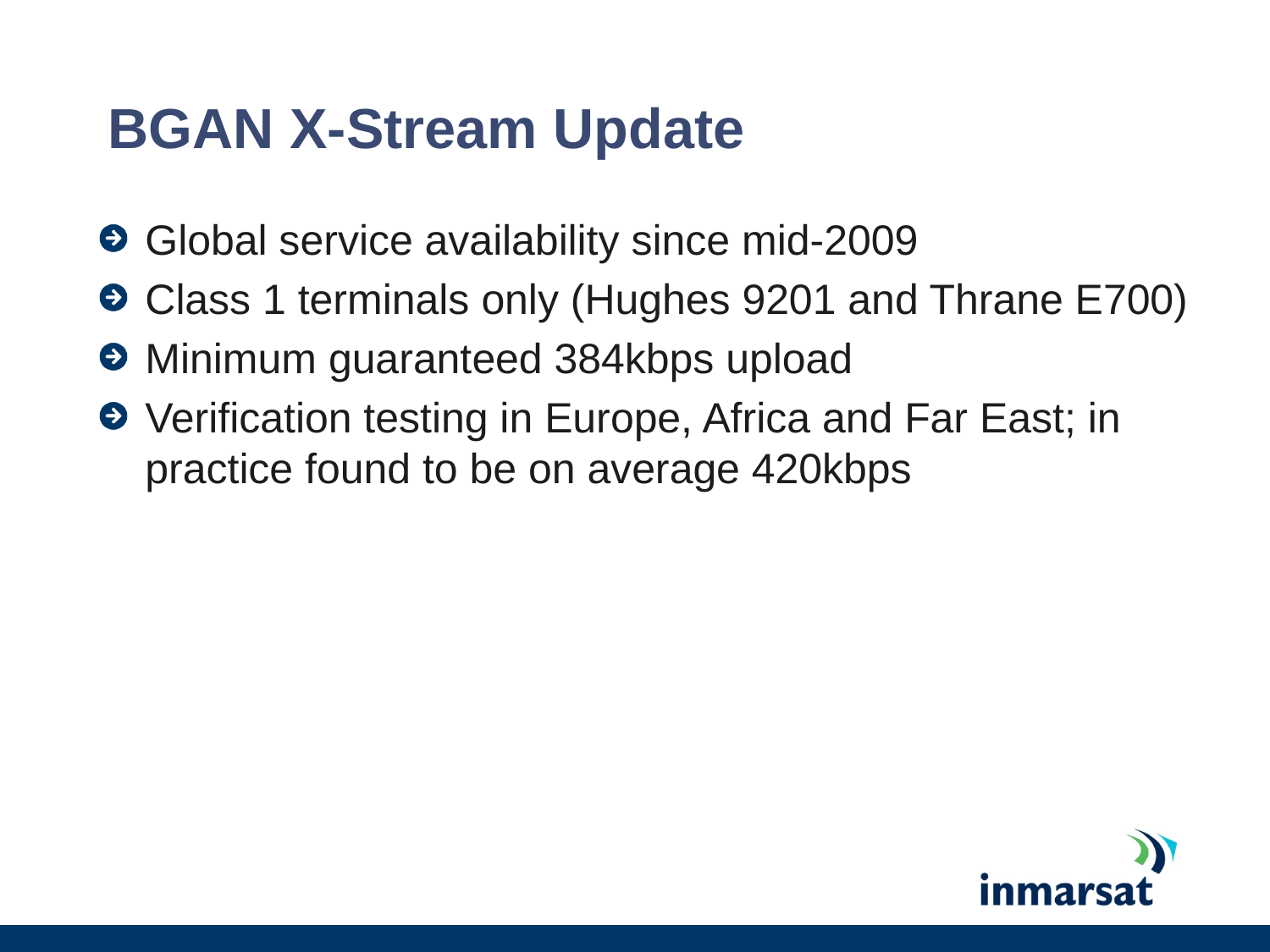

# BGAN X-Stream Update
Global service availability since mid-2009
Class 1 terminals only (Hughes 9201 and Thrane E700)
Minimum guaranteed 384kbps upload
Verification testing in Europe, Africa and Far East; in practice found to be on average 420kbps